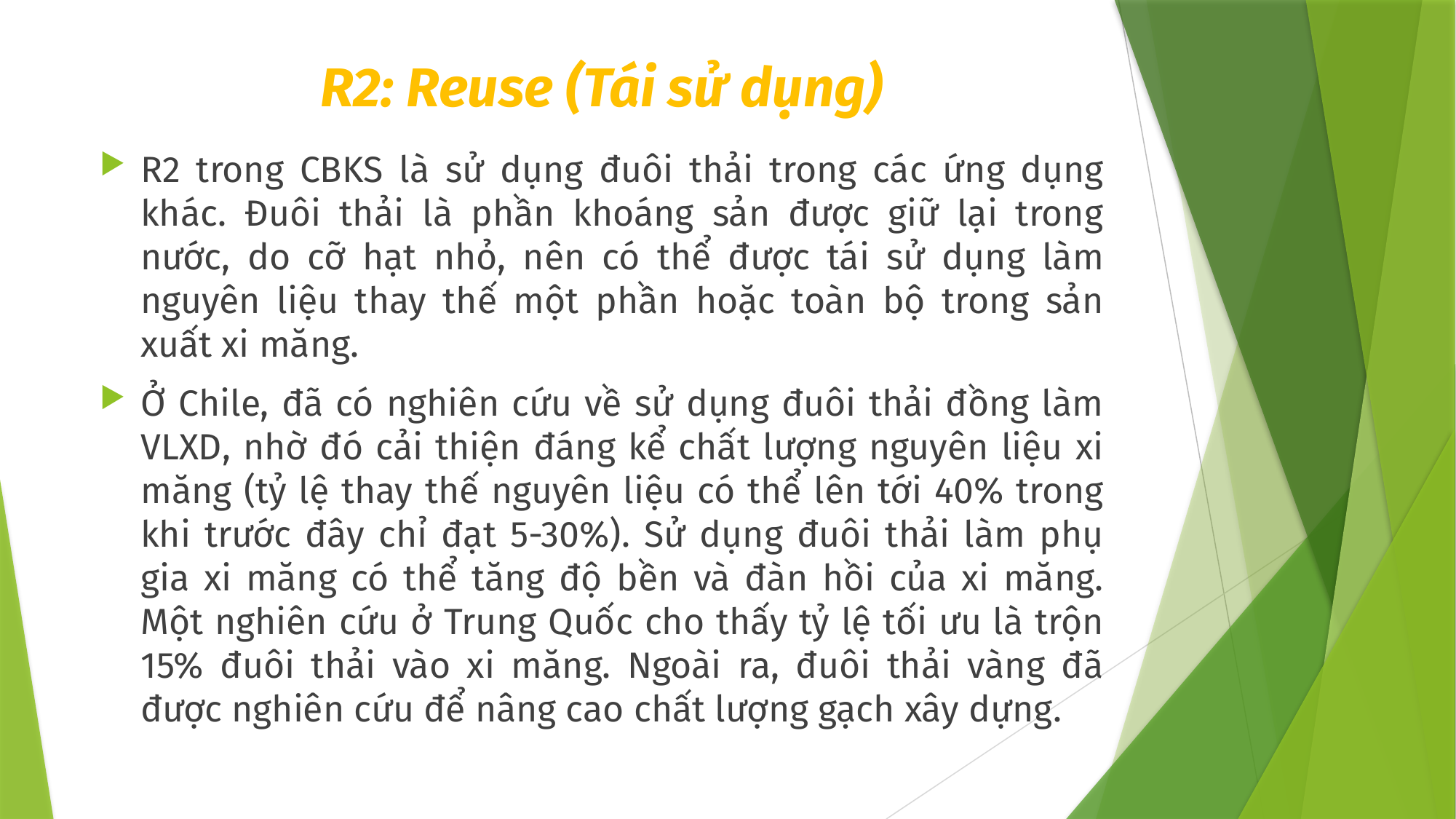

# R2: Reuse (Tái sử dụng)
R2 trong CBKS là sử dụng đuôi thải trong các ứng dụng khác. Đuôi thải là phần khoáng sản được giữ lại trong nước, do cỡ hạt nhỏ, nên có thể được tái sử dụng làm nguyên liệu thay thế một phần hoặc toàn bộ trong sản xuất xi măng.
Ở Chile, đã có nghiên cứu về sử dụng đuôi thải đồng làm VLXD, nhờ đó cải thiện đáng kể chất lượng nguyên liệu xi măng (tỷ lệ thay thế nguyên liệu có thể lên tới 40% trong khi trước đây chỉ đạt 5-30%). Sử dụng đuôi thải làm phụ gia xi măng có thể tăng độ bền và đàn hồi của xi măng. Một nghiên cứu ở Trung Quốc cho thấy tỷ lệ tối ưu là trộn 15% đuôi thải vào xi măng. Ngoài ra, đuôi thải vàng đã được nghiên cứu để nâng cao chất lượng gạch xây dựng.